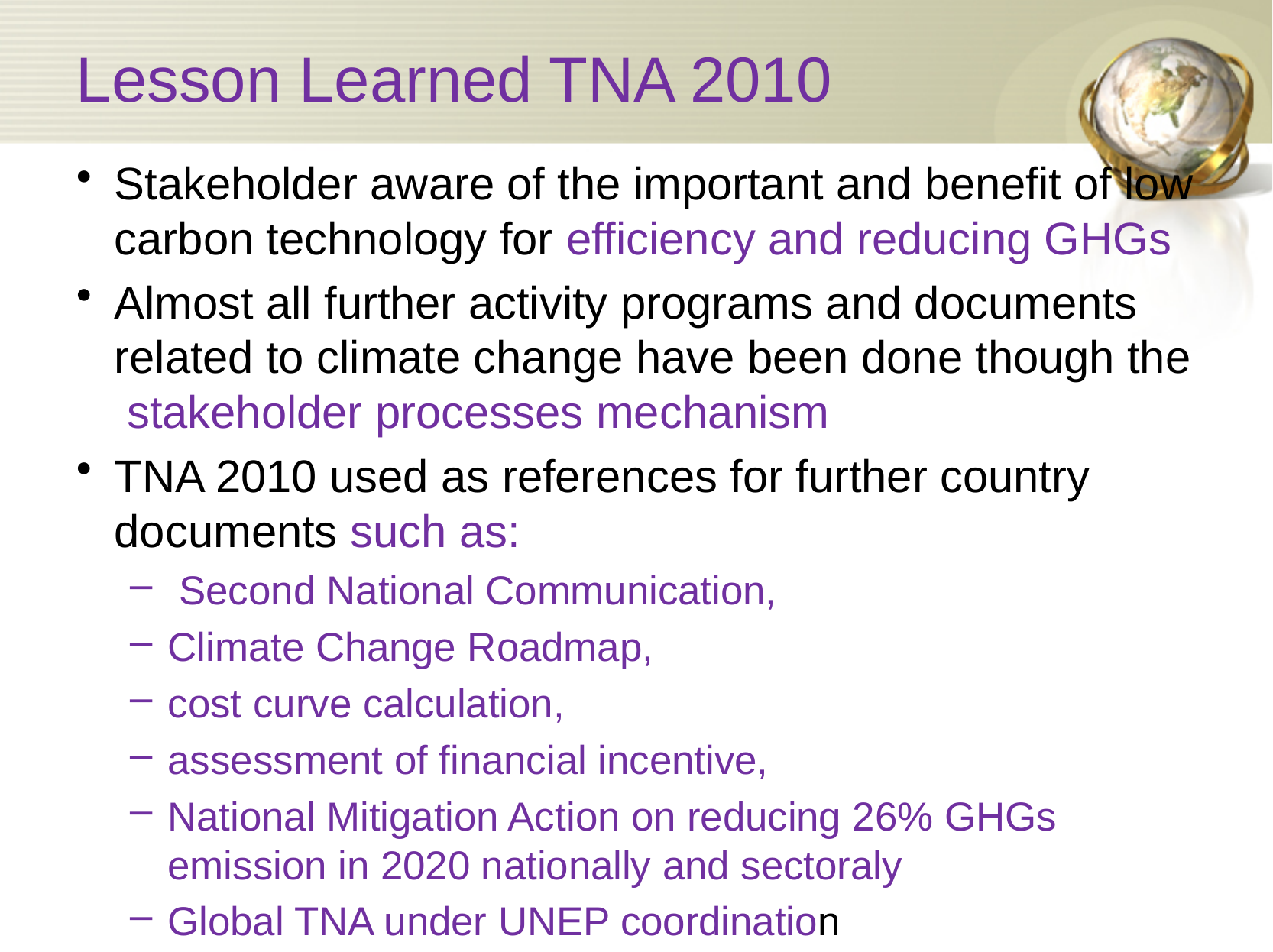

# Lesson Learned TNA 2010
Stakeholder aware of the important and benefit of low carbon technology for efficiency and reducing GHGs
Almost all further activity programs and documents related to climate change have been done though the  stakeholder processes mechanism
TNA 2010 used as references for further country documents such as:
 Second National Communication,
Climate Change Roadmap,
cost curve calculation,
assessment of financial incentive,
National Mitigation Action on reducing 26% GHGs emission in 2020 nationally and sectoraly
Global TNA under UNEP coordination